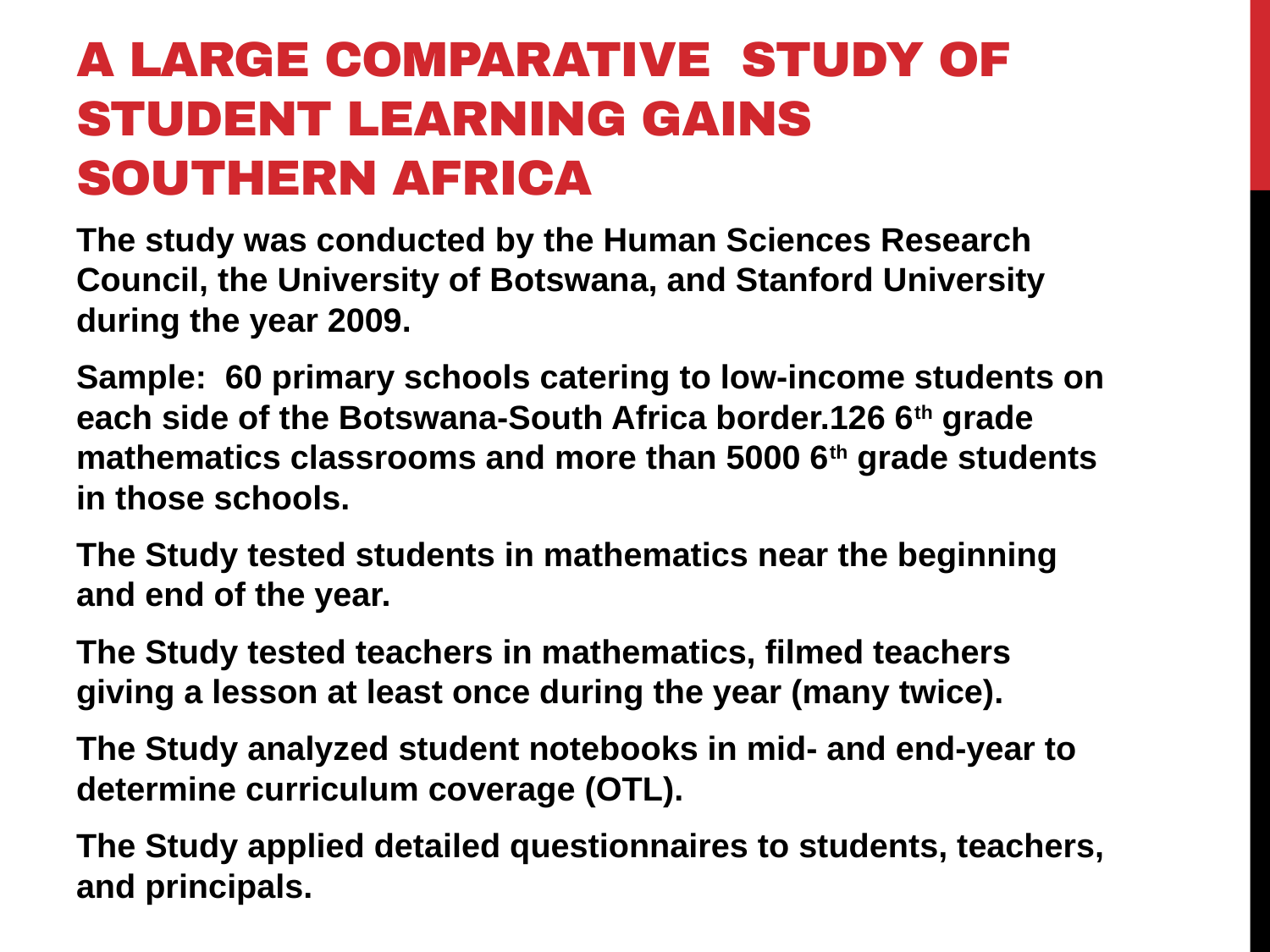

# A large comparative  Study of student learning gains southern africa
The study was conducted by the Human Sciences Research Council, the University of Botswana, and Stanford University during the year 2009.
Sample:  60 primary schools catering to low-income students on each side of the Botswana-South Africa border.126 6th grade mathematics classrooms and more than 5000 6th grade students in those schools.
The Study tested students in mathematics near the beginning and end of the year.
The Study tested teachers in mathematics, filmed teachers giving a lesson at least once during the year (many twice).
The Study analyzed student notebooks in mid- and end-year to determine curriculum coverage (OTL).
The Study applied detailed questionnaires to students, teachers, and principals.